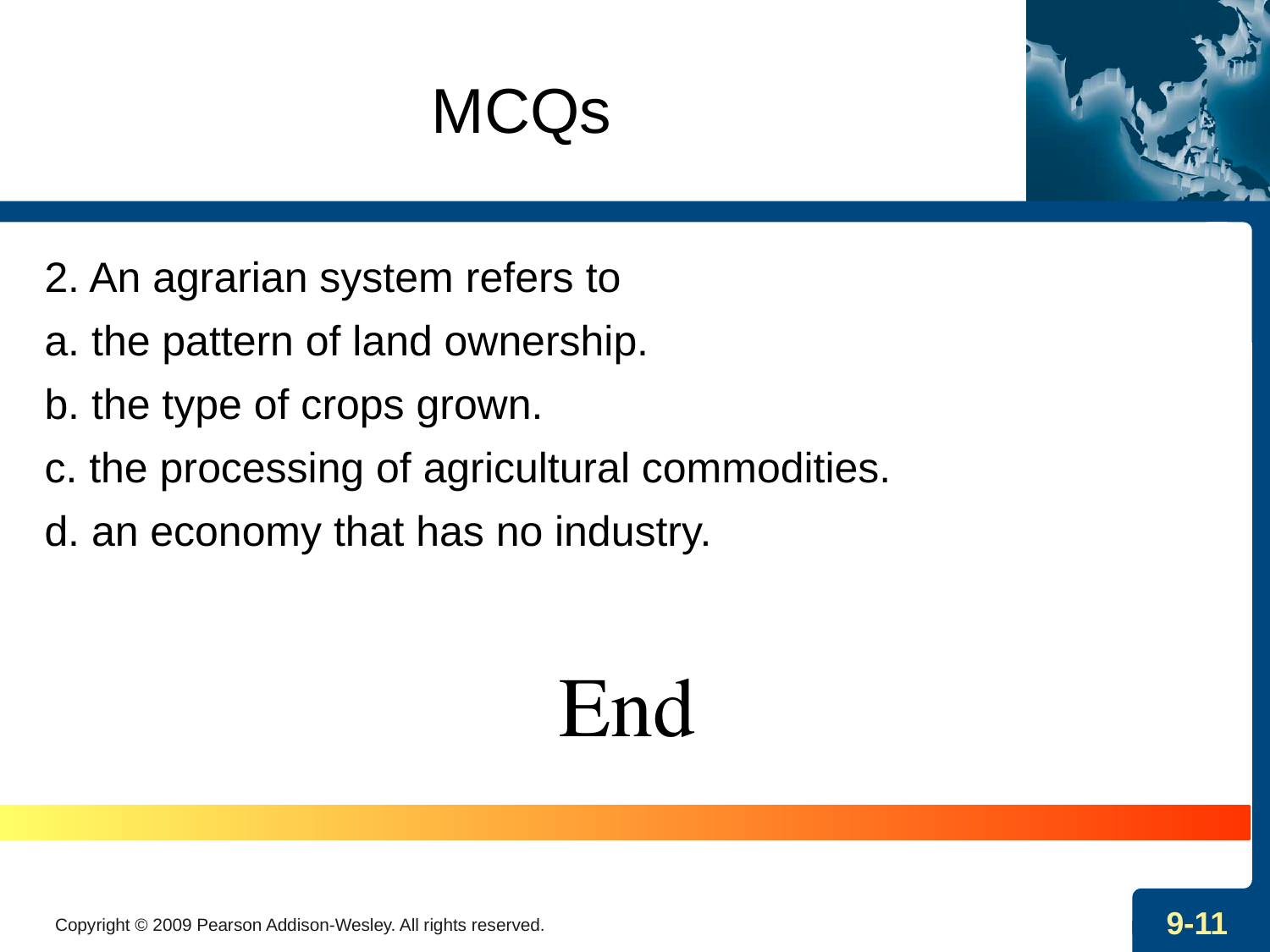

# MCQs
2. An agrarian system refers to
a. the pattern of land ownership.
b. the type of crops grown.
c. the processing of agricultural commodities.
d. an economy that has no industry.

End

Copyright © 2009 Pearson Addison-Wesley. All rights reserved.
9-11